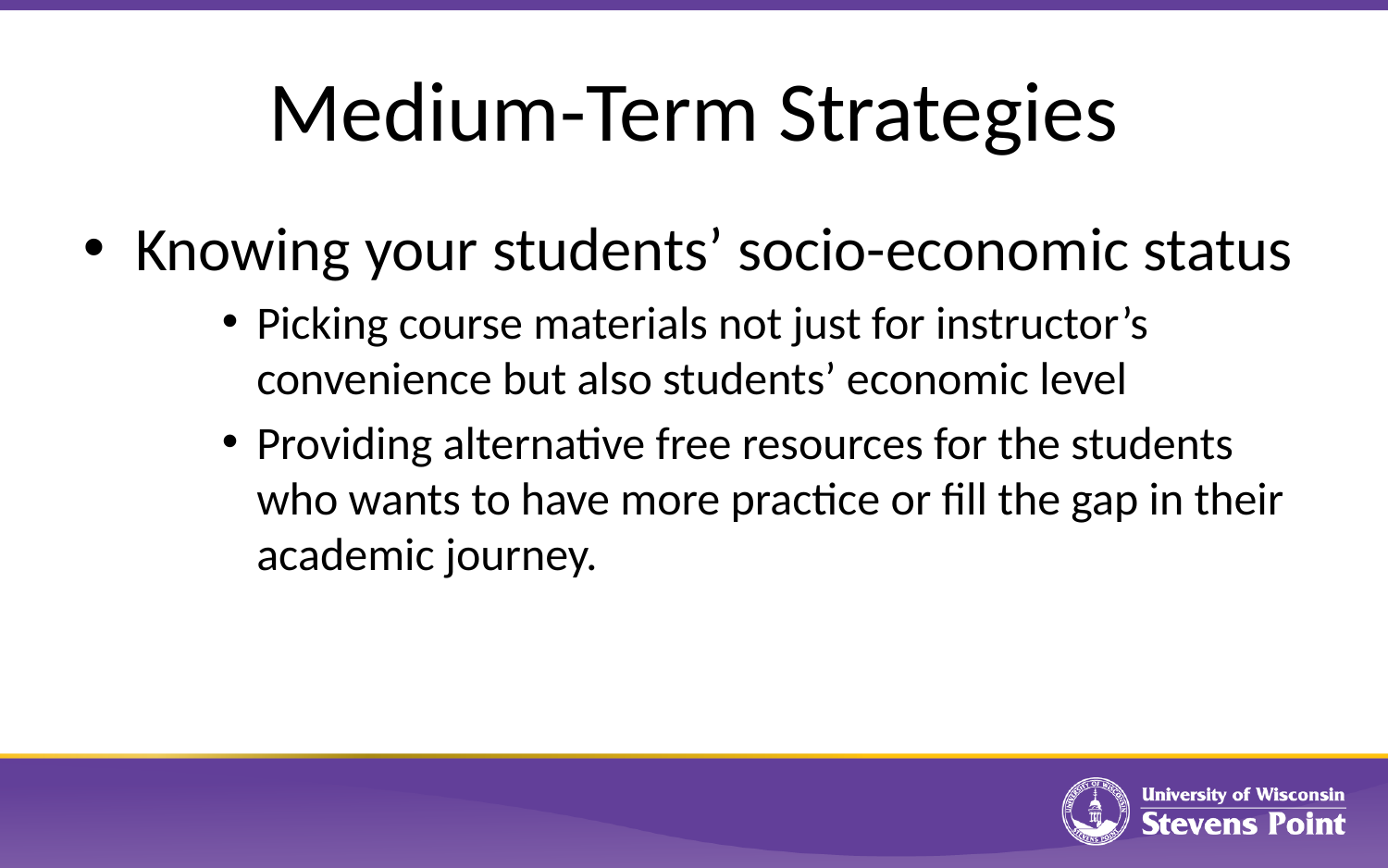

# Medium-Term Strategies
Knowing your students’ socio-economic status
Picking course materials not just for instructor’s convenience but also students’ economic level
Providing alternative free resources for the students who wants to have more practice or fill the gap in their academic journey.